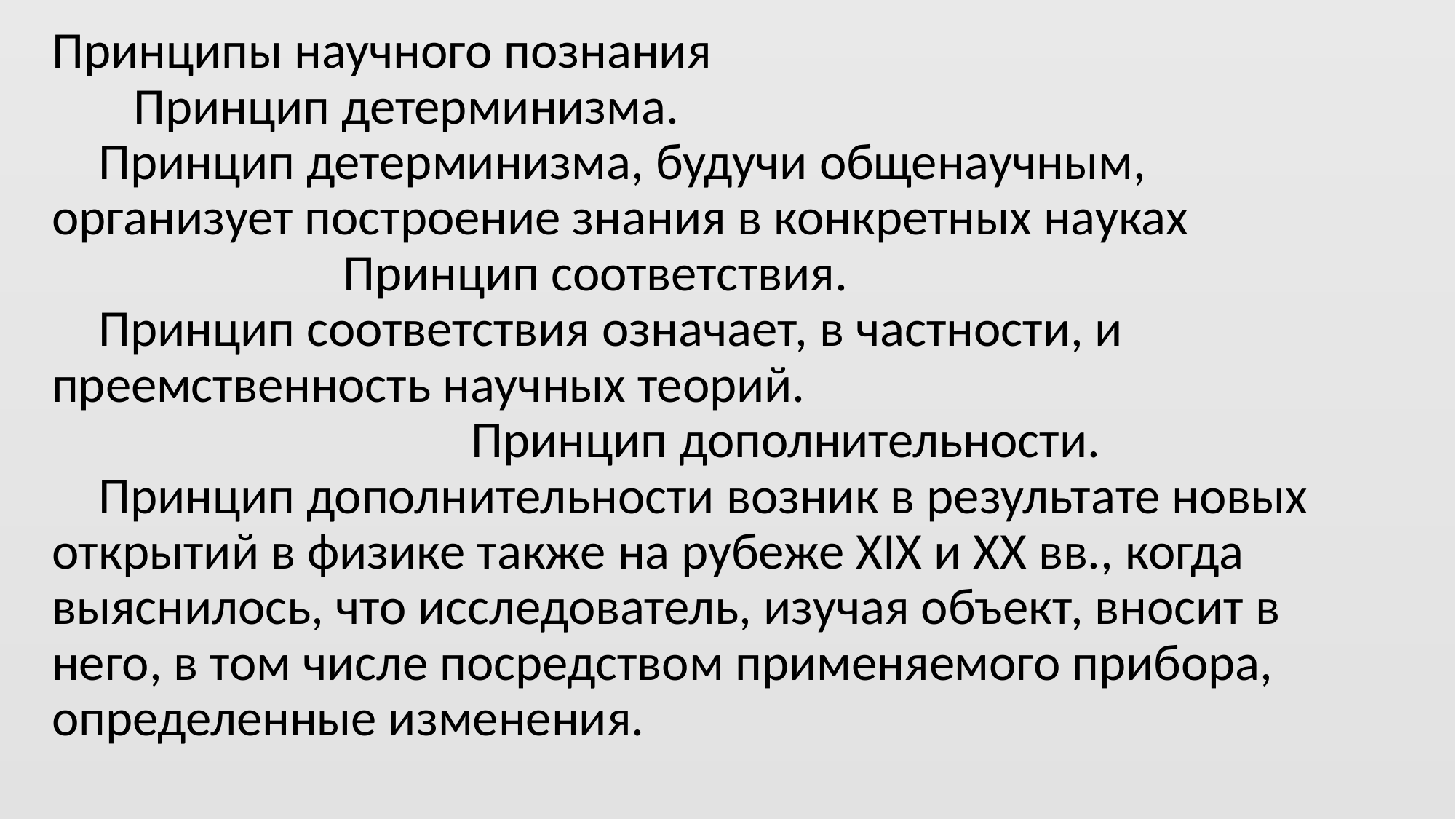

# Принципы научного познания Принцип детерминизма. Принцип детерминизма, будучи общенаучным, организует построение знания в конкретных науках Принцип соответствия. Принцип соответствия означает, в частности, и преемственность научных теорий. Принцип дополнительности. Принцип дополнительности возник в результате новых открытий в физике также на рубеже ХIХ и ХХ вв., когда выяснилось, что исследователь, изучая объект, вносит в него, в том числе посредством применяемого прибора, определенные изменения.